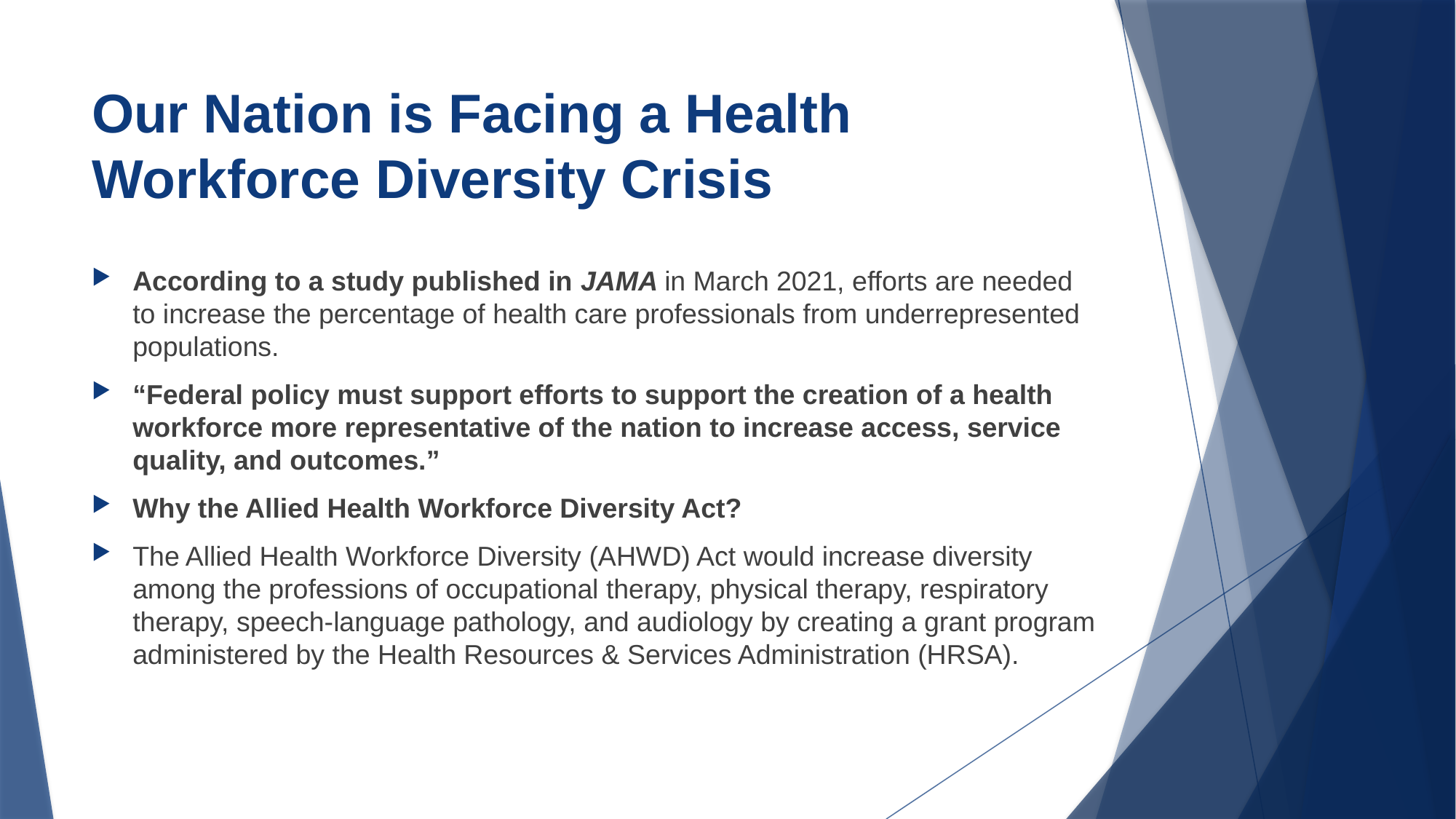

# Our Nation is Facing a Health Workforce Diversity Crisis
According to a study published in JAMA in March 2021, efforts are needed to increase the percentage of health care professionals from underrepresented populations.
“Federal policy must support efforts to support the creation of a health workforce more representative of the nation to increase access, service quality, and outcomes.”
Why the Allied Health Workforce Diversity Act?
The Allied Health Workforce Diversity (AHWD) Act would increase diversity among the professions of occupational therapy, physical therapy, respiratory therapy, speech-language pathology, and audiology by creating a grant program administered by the Health Resources & Services Administration (HRSA).